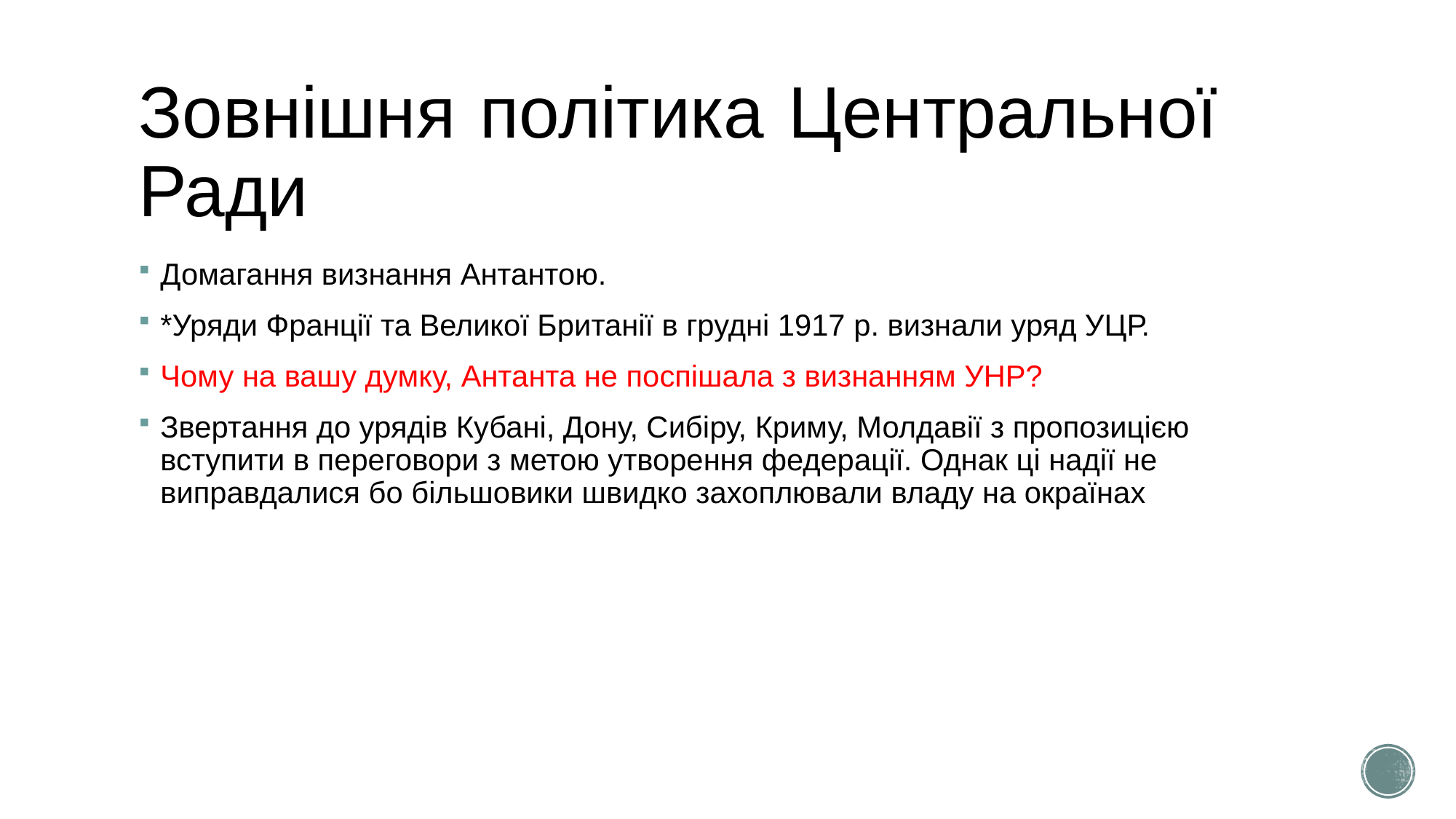

# Зовнішня політика Центральної Ради
Домагання визнання Антантою.
*Уряди Франції та Великої Британії в грудні 1917 р. визнали уряд УЦР.
Чому на вашу думку, Антанта не поспішала з визнанням УНР?
Звертання до урядів Кубані, Дону, Сибіру, Криму, Молдавії з пропозицією вступити в переговори з метою утворення федерації. Однак ці надії не виправдалися бо більшовики швидко захоплювали владу на окраїнах